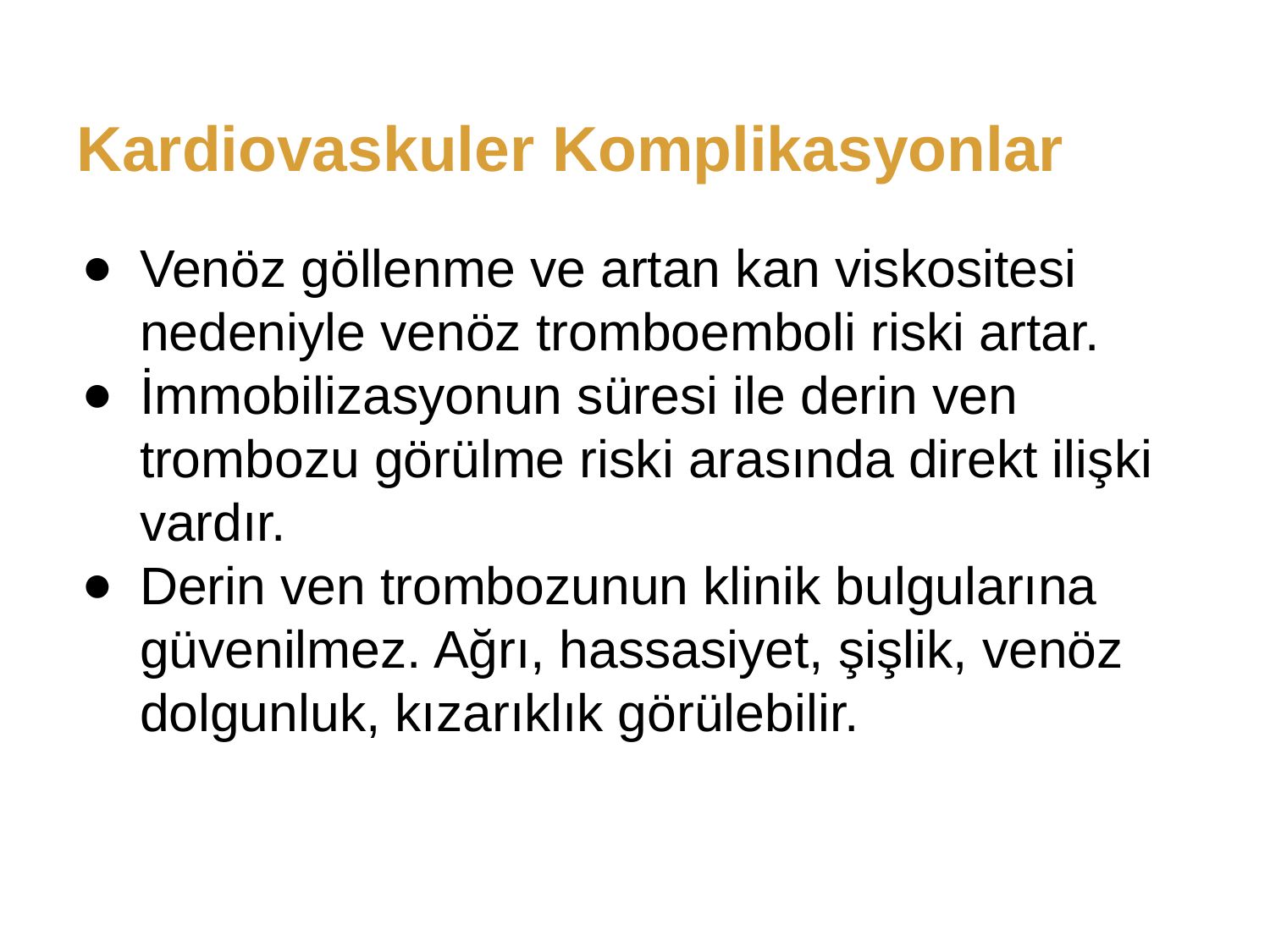

# Kardiovaskuler Komplikasyonlar
Venöz göllenme ve artan kan viskositesi nedeniyle venöz tromboemboli riski artar.
İmmobilizasyonun süresi ile derin ven trombozu görülme riski arasında direkt ilişki vardır.
Derin ven trombozunun klinik bulgularına güvenilmez. Ağrı, hassasiyet, şişlik, venöz dolgunluk, kızarıklık görülebilir.